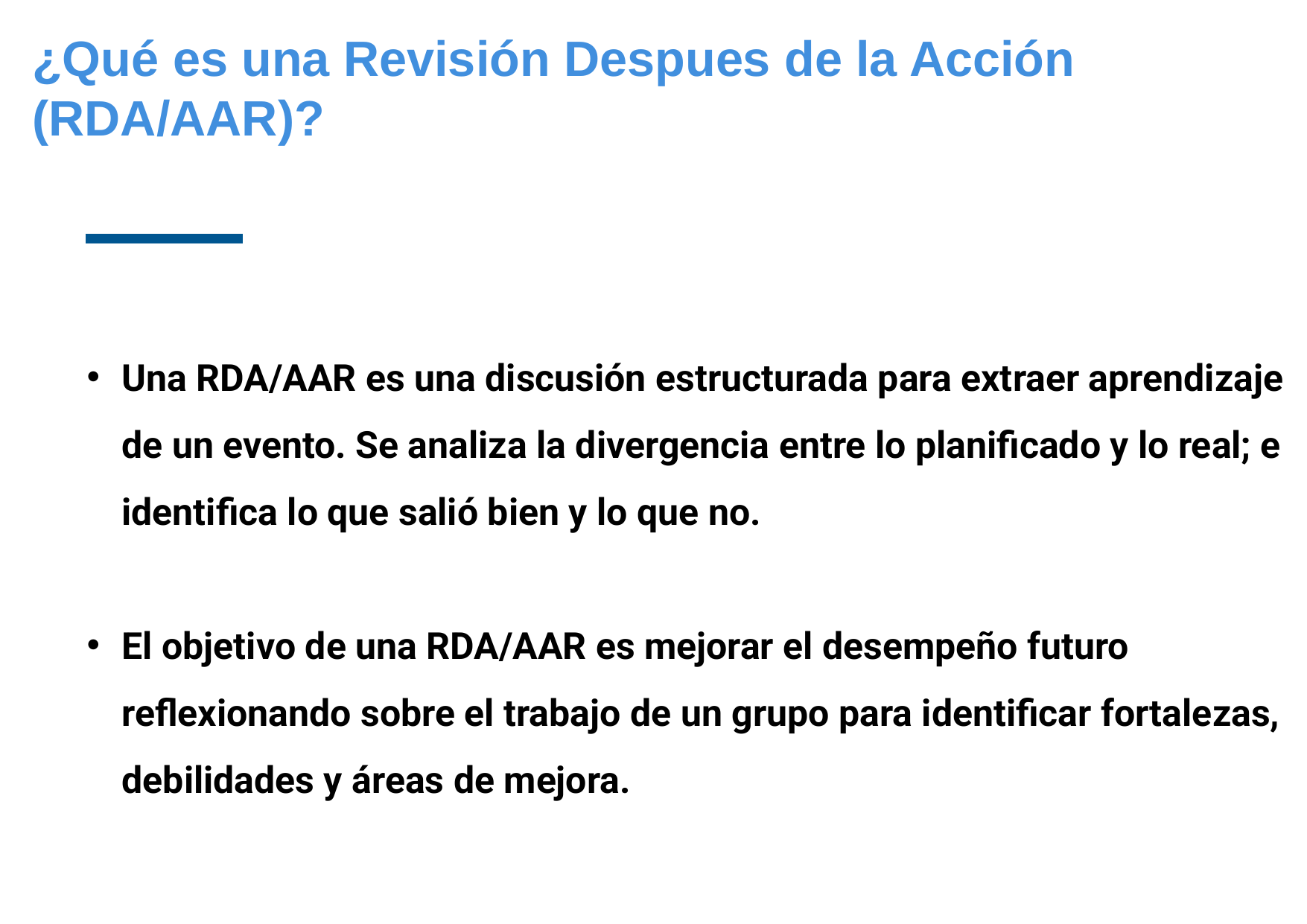

¿Qué es una Revisión Despues de la Acción (RDA/AAR)?
Una RDA/AAR es una discusión estructurada para extraer aprendizaje de un evento. Se analiza la divergencia entre lo planificado y lo real; e identifica lo que salió bien y lo que no.

El objetivo de una RDA/AAR es mejorar el desempeño futuro reflexionando sobre el trabajo de un grupo para identificar fortalezas, debilidades y áreas de mejora.